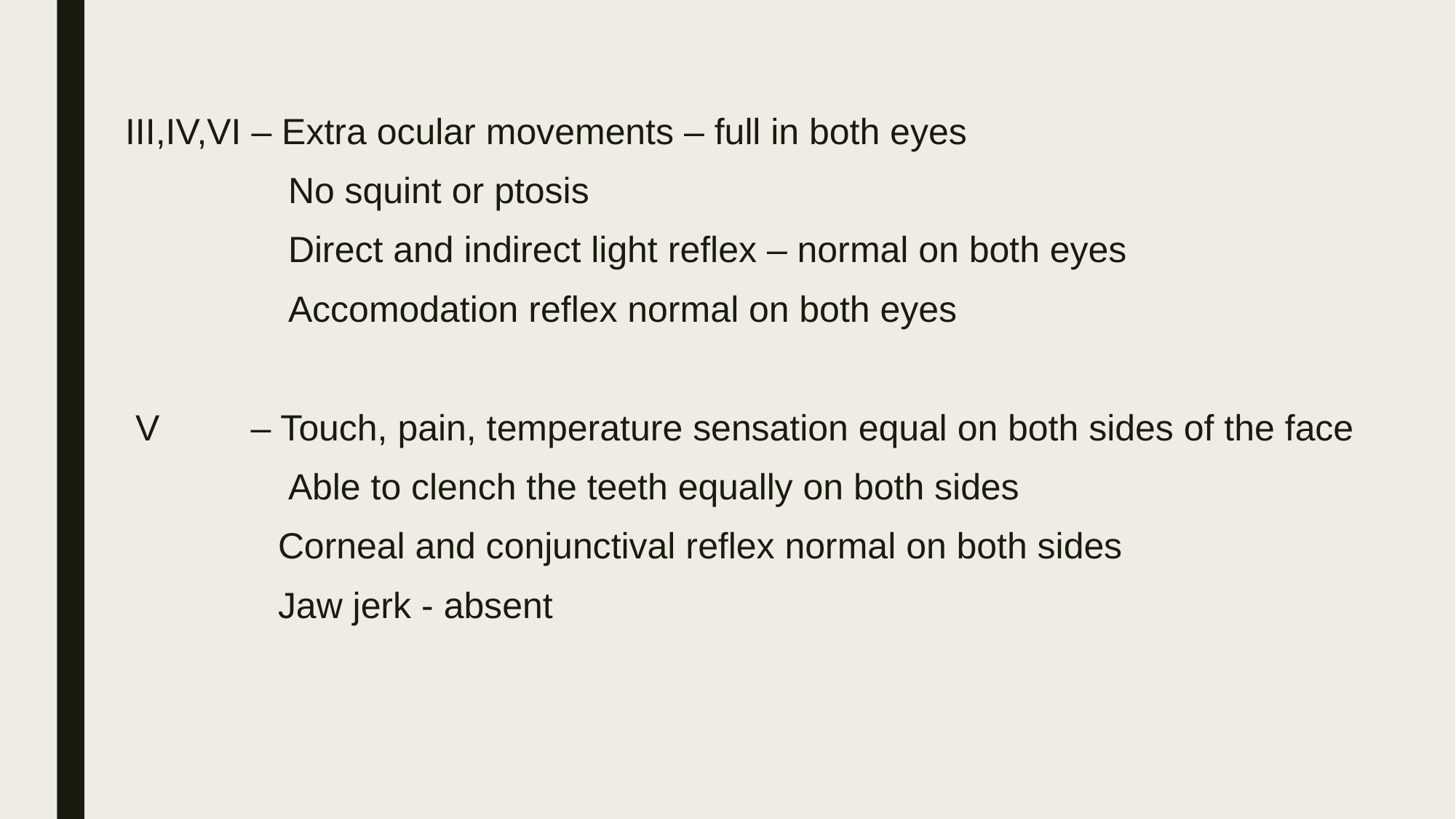

III,IV,VI – Extra ocular movements – full in both eyes
                No squint or ptosis
                Direct and indirect light reflex – normal on both eyes
                Accomodation reflex normal on both eyes

 V         – Touch, pain, temperature sensation equal on both sides of the face
                Able to clench the teeth equally on both sides
               Corneal and conjunctival reflex normal on both sides
               Jaw jerk - absent